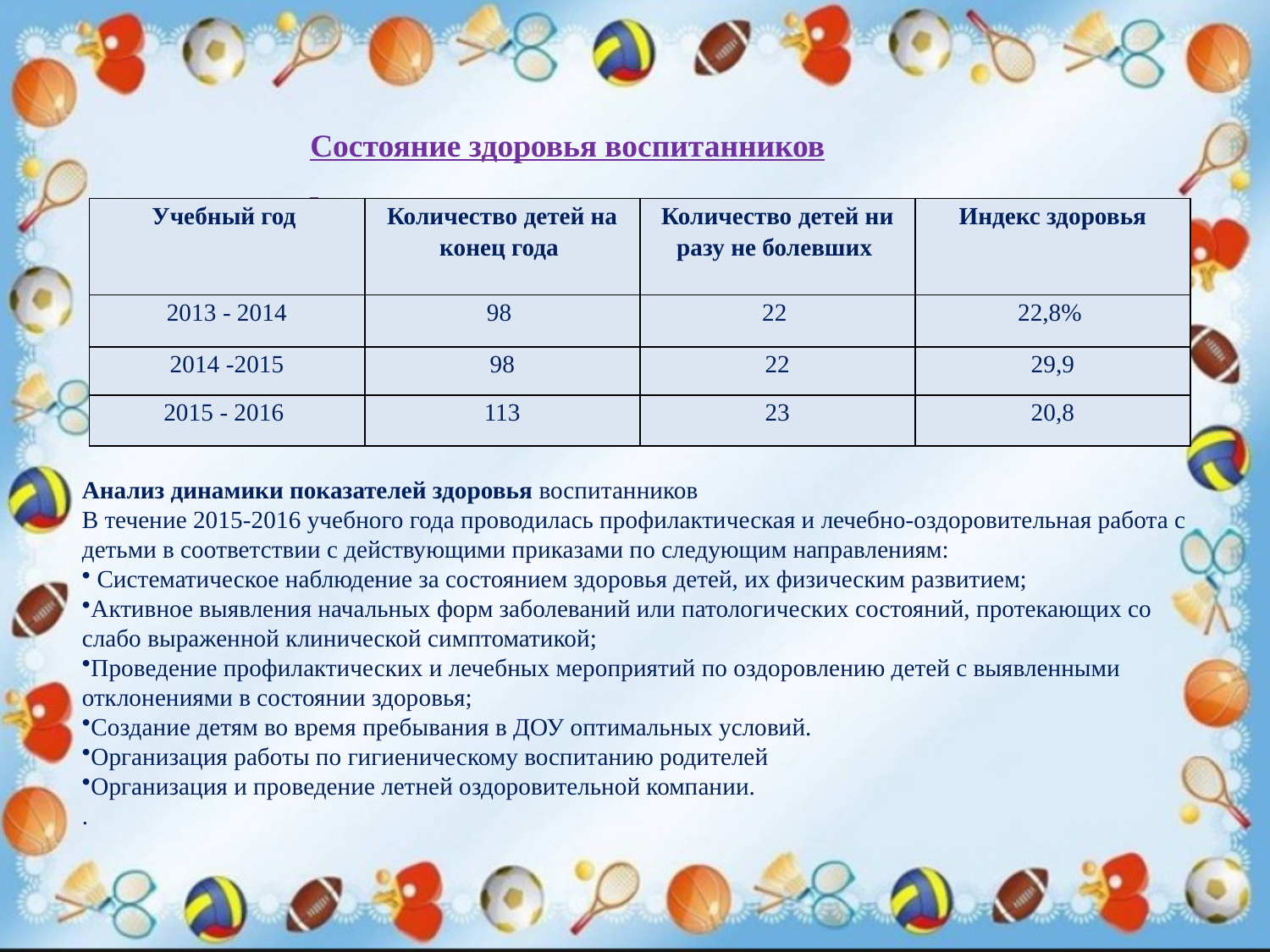

Состояние здоровья воспитанников

| Учебный год | Количество детей на конец года | Количество детей ни разу не болевших | Индекс здоровья |
| --- | --- | --- | --- |
| 2013 - 2014 | 98 | 22 | 22,8% |
| 2014 -2015 | 98 | 22 | 29,9 |
| 2015 - 2016 | 113 | 23 | 20,8 |
Анализ динамики показателей здоровья воспитанников
В течение 2015-2016 учебного года проводилась профилактическая и лечебно-оздоровительная работа с детьми в соответствии с действующими приказами по следующим направлениям:
 Систематическое наблюдение за состоянием здоровья детей, их физическим развитием;
Активное выявления начальных форм заболеваний или патологических состояний, протекающих со слабо выраженной клинической симптоматикой;
Проведение профилактических и лечебных мероприятий по оздоровлению детей с выявленными отклонениями в состоянии здоровья;
Создание детям во время пребывания в ДОУ оптимальных условий.
Организация работы по гигиеническому воспитанию родителей
Организация и проведение летней оздоровительной компании.
.